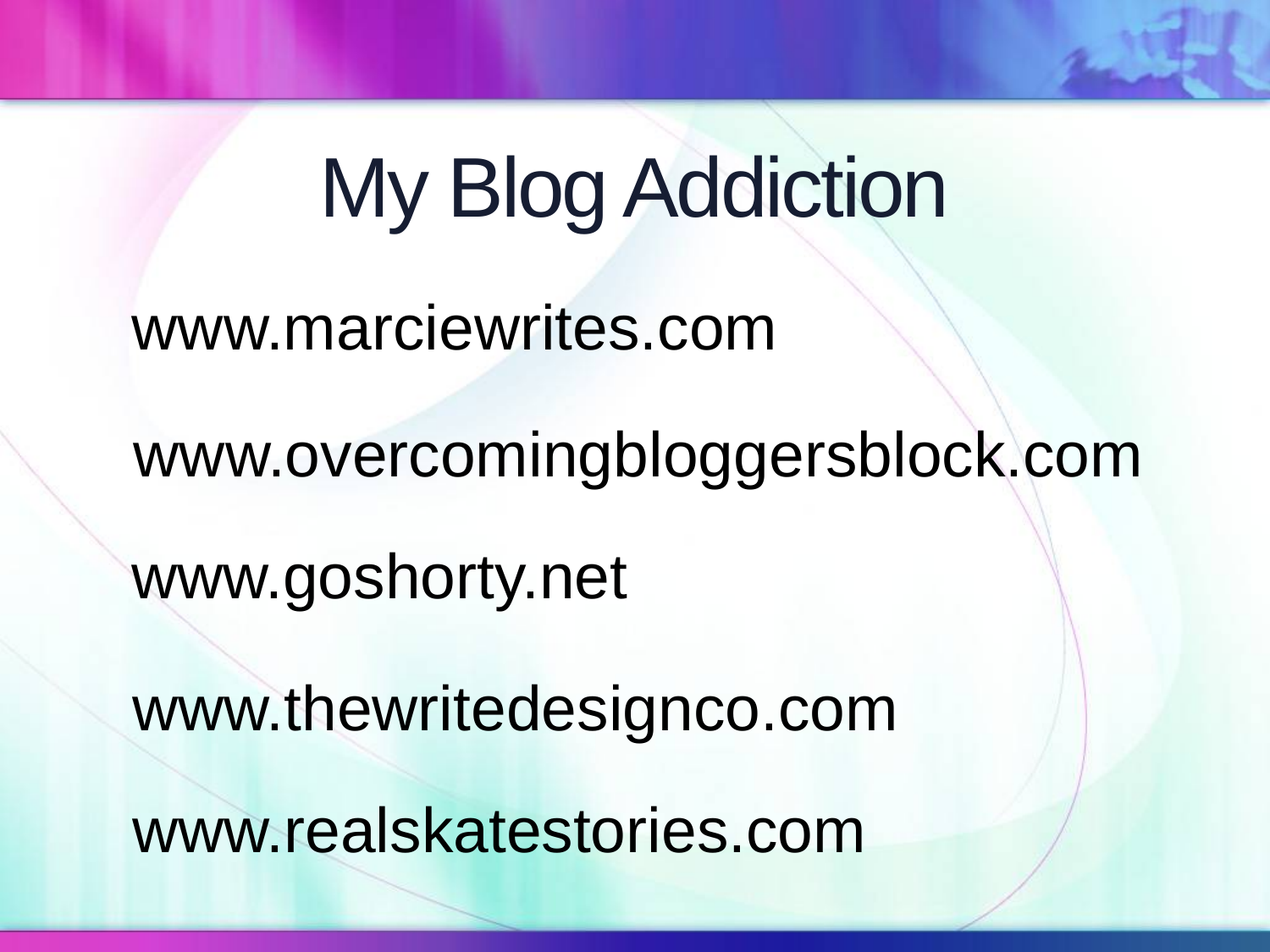

My Blog Addiction
www.marciewrites.com
www.overcomingbloggersblock.com
www.goshorty.net
www.thewritedesignco.com
www.realskatestories.com